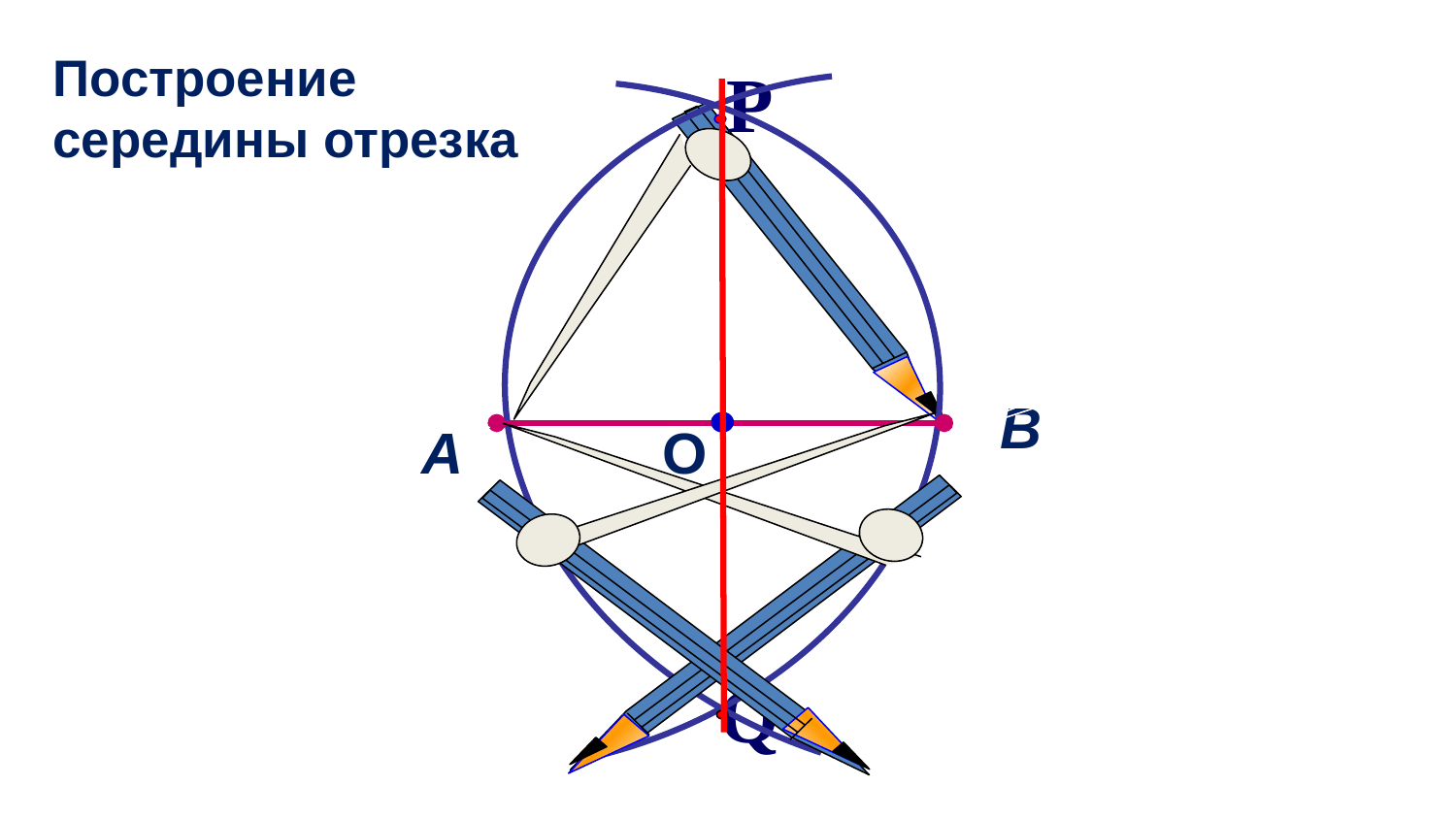

Построение
середины отрезка
P
Q

В
А

О